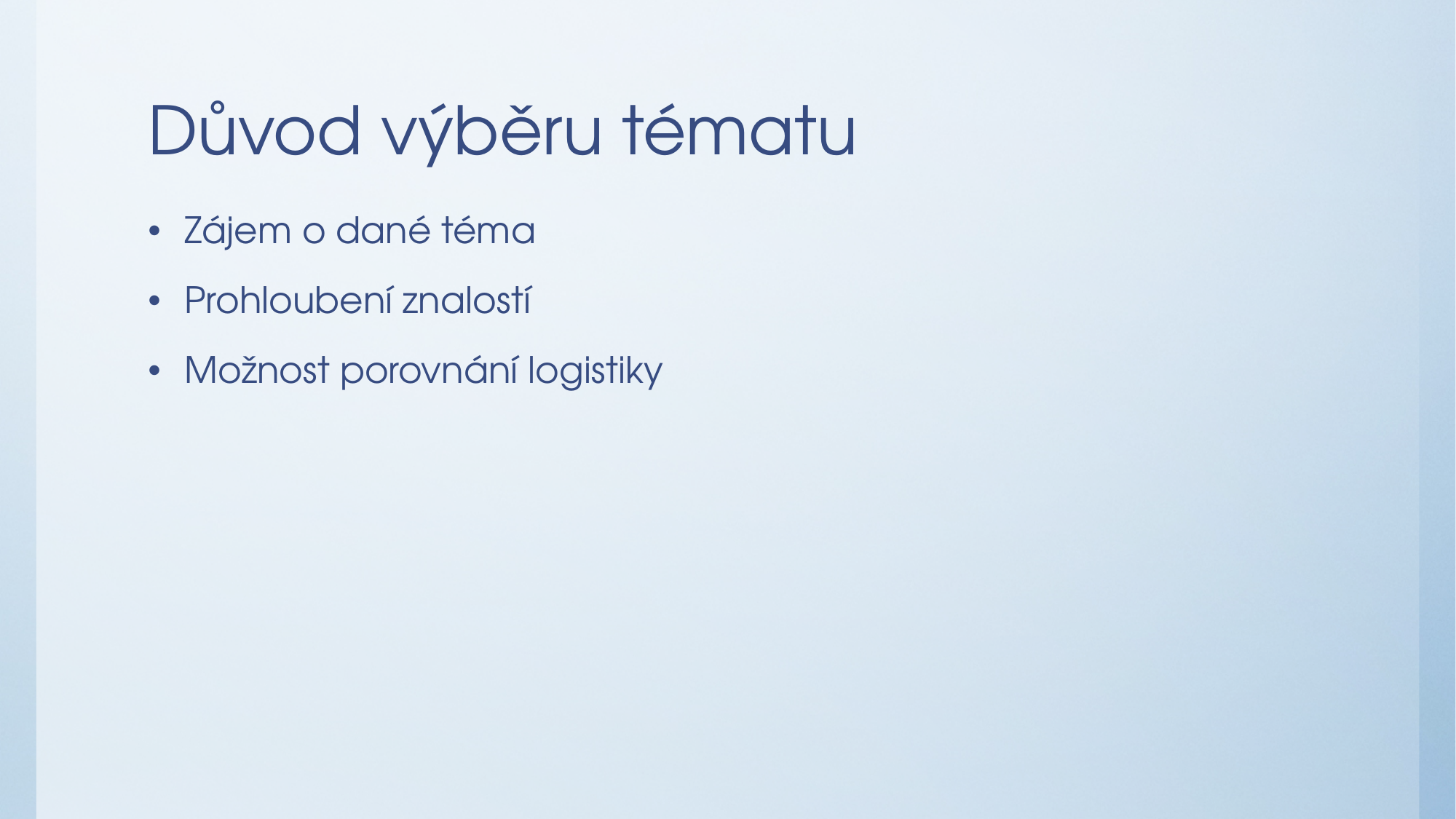

# Důvod výběru tématu
Zájem o dané téma
Prohloubení znalostí
Možnost porovnání logistiky